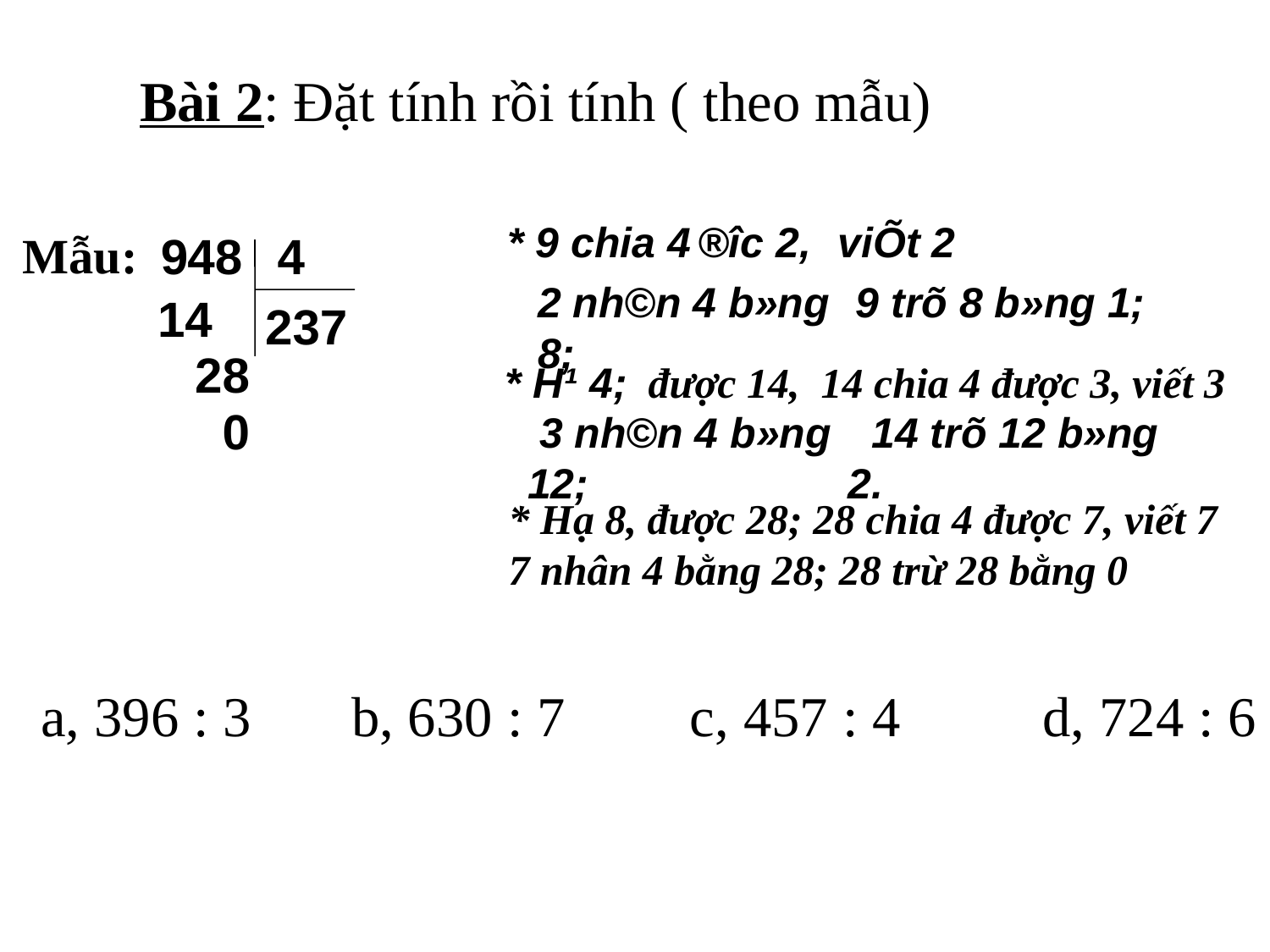

# Bài 2: Đặt tính rồi tính ( theo mẫu)
* 9 chia 4
®­îc 2,
viÕt 2
Mẫu:
9
48
4

2 nh©n 4 b»ng 8;
9 trõ 8 b»ng 1;
14
237

 28
* H¹ 4;
 được 14,  14 chia 4 được 3, viết 3
   0
 3 nh©n 4 b»ng 12;
  14 trõ 12 b»ng 2.
* Hạ 8, được 28; 28 chia 4 được 7, viết 7
7 nhân 4 bằng 28; 28 trừ 28 bằng 0
  a, 396 : 3 	      b, 630 : 7 	   c, 457 : 4 	 d, 724 : 6